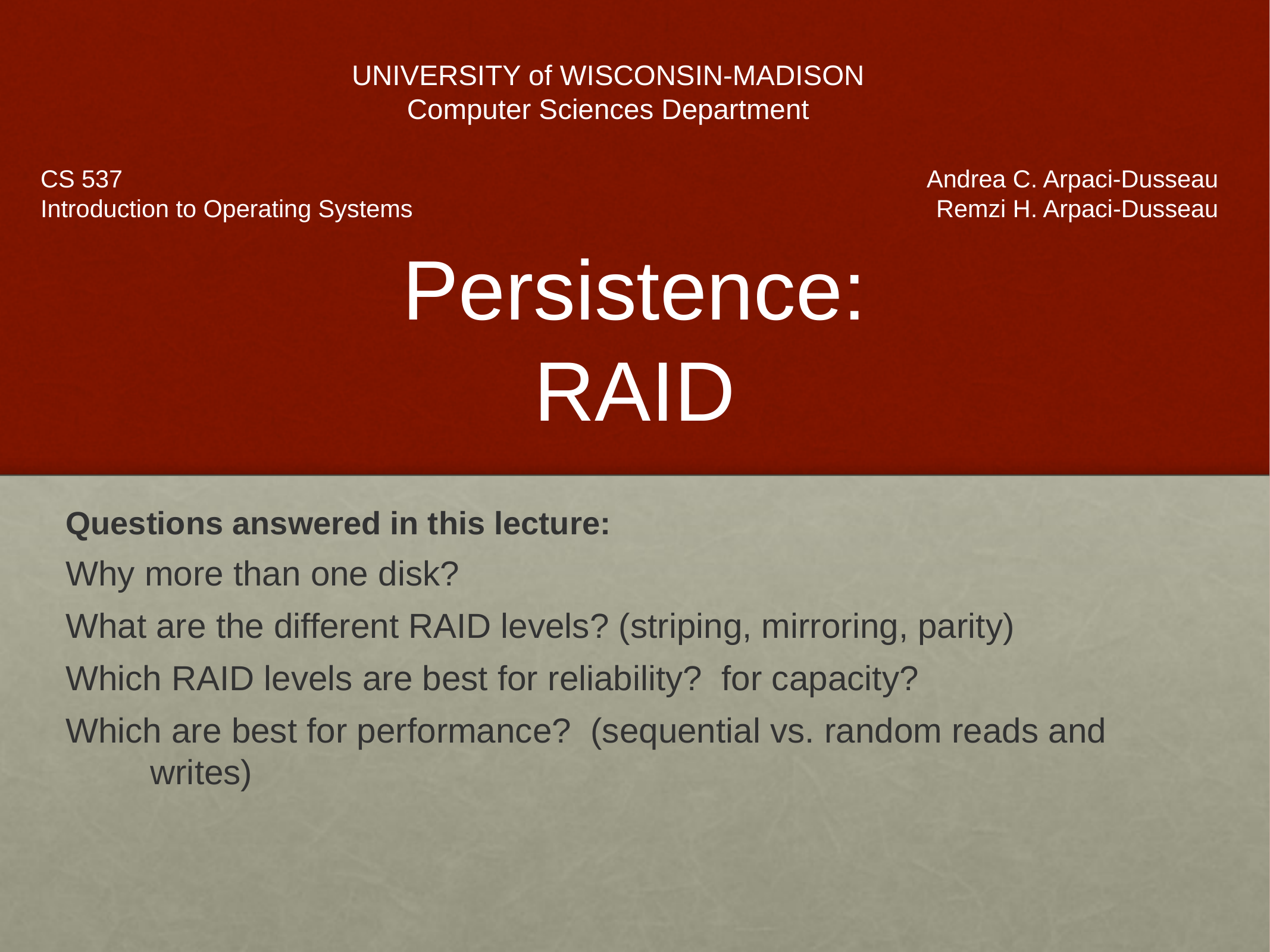

UNIVERSITY of WISCONSIN-MADISON
Computer Sciences Department
CS 537
Introduction to Operating Systems
Andrea C. Arpaci-Dusseau
Remzi H. Arpaci-Dusseau
# Persistence: RAID
Questions answered in this lecture:
Why more than one disk?
What are the different RAID levels? (striping, mirroring, parity)
Which RAID levels are best for reliability?  for capacity?
Which are best for performance?  (sequential vs. random reads and writes)